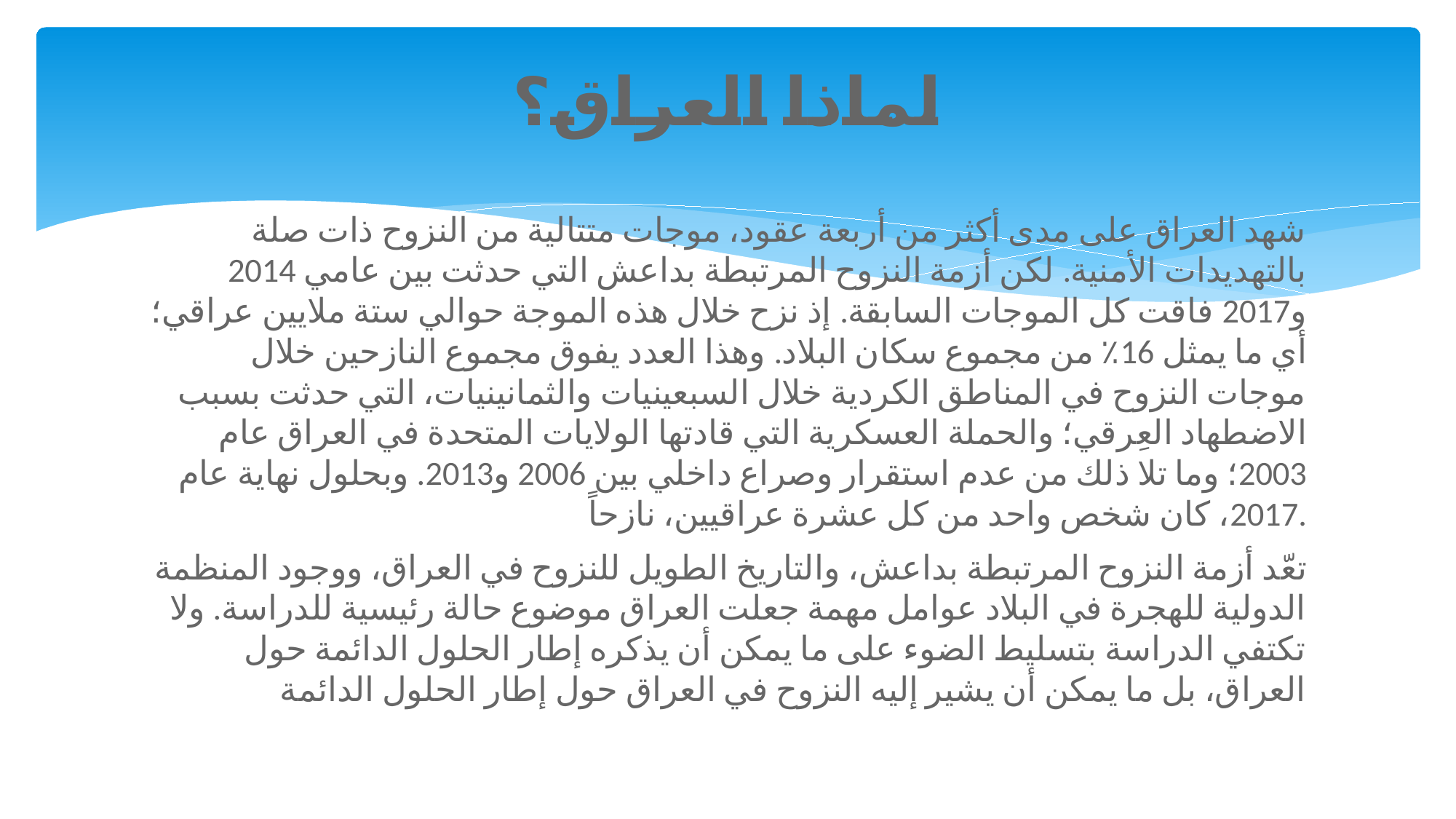

# لماذا العراق؟
شهد العراق على مدى أكثر من أربعة عقود، موجات متتالية من النزوح ذات صلة بالتهديدات الأمنية. لكن أزمة النزوح المرتبطة بداعش التي حدثت بين عامي 2014 و2017 فاقت كل الموجات السابقة. إذ نزح خلال هذه الموجة حوالي ستة ملايين عراقي؛ أي ما يمثل 16٪ من مجموع سكان البلاد. وهذا العدد يفوق مجموع النازحين خلال موجات النزوح في المناطق الكردية خلال السبعينيات والثمانينيات، التي حدثت بسبب الاضطهاد العِرقي؛ والحملة العسكرية التي قادتها الولايات المتحدة في العراق عام 2003؛ وما تلا ذلك من عدم استقرار وصراع داخلي بين 2006 و2013. وبحلول نهاية عام 2017، كان شخص واحد من كل عشرة عراقيين، نازحاً.
تعّد أزمة النزوح المرتبطة بداعش، والتاريخ الطويل للنزوح في العراق، ووجود المنظمة الدولية للهجرة في البلاد عوامل مهمة جعلت العراق موضوع حالة رئيسية للدراسة. ولا تكتفي الدراسة بتسليط الضوء على ما يمكن أن يذكره إطار الحلول الدائمة حول العراق، بل ما يمكن أن يشير إليه النزوح في العراق حول إطار الحلول الدائمة